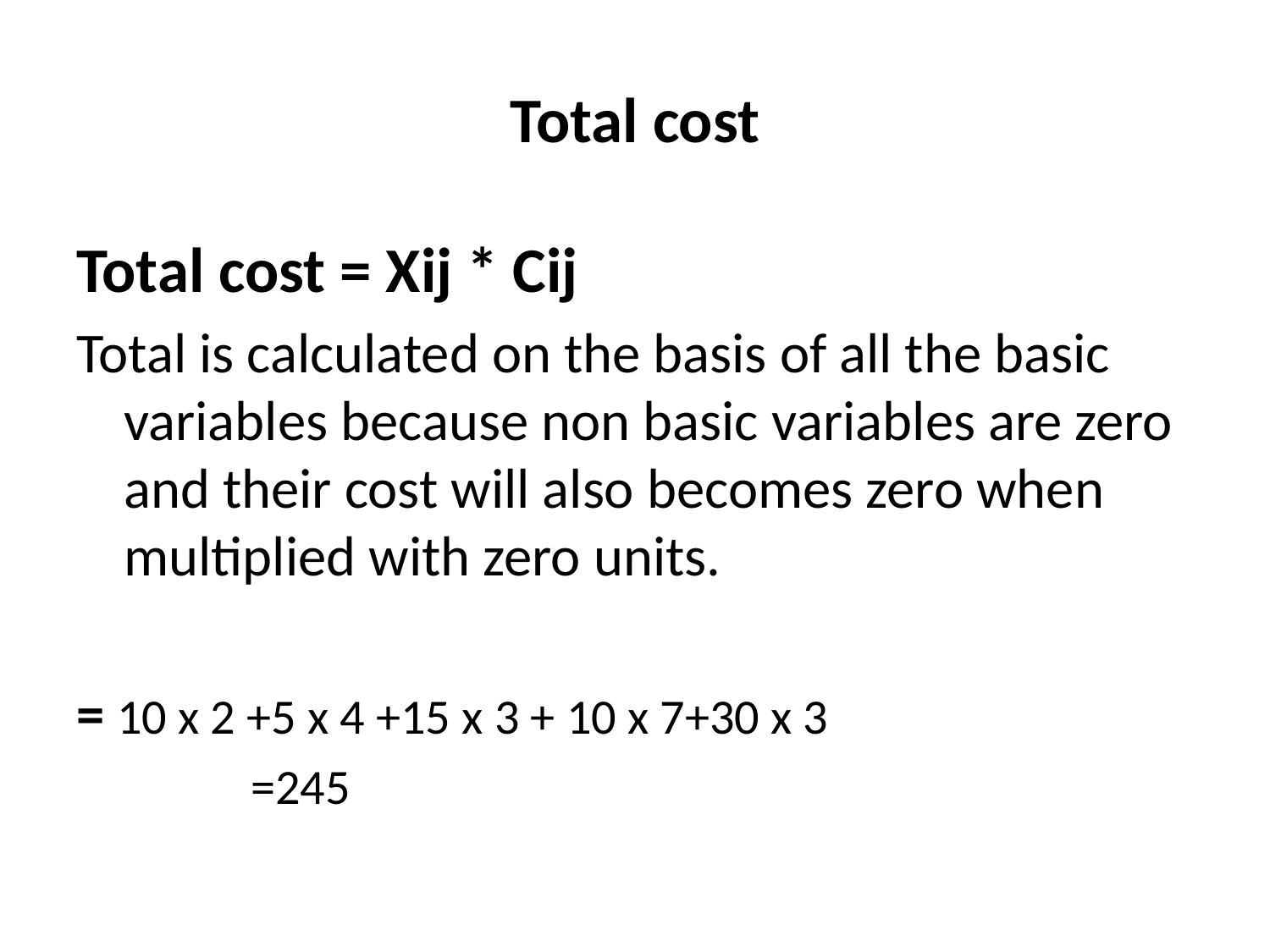

# Total cost
Total cost = Xij * Cij
Total is calculated on the basis of all the basic variables because non basic variables are zero and their cost will also becomes zero when multiplied with zero units.

= 10 x 2 +5 x 4 +15 x 3 + 10 x 7+30 x 3
		=245